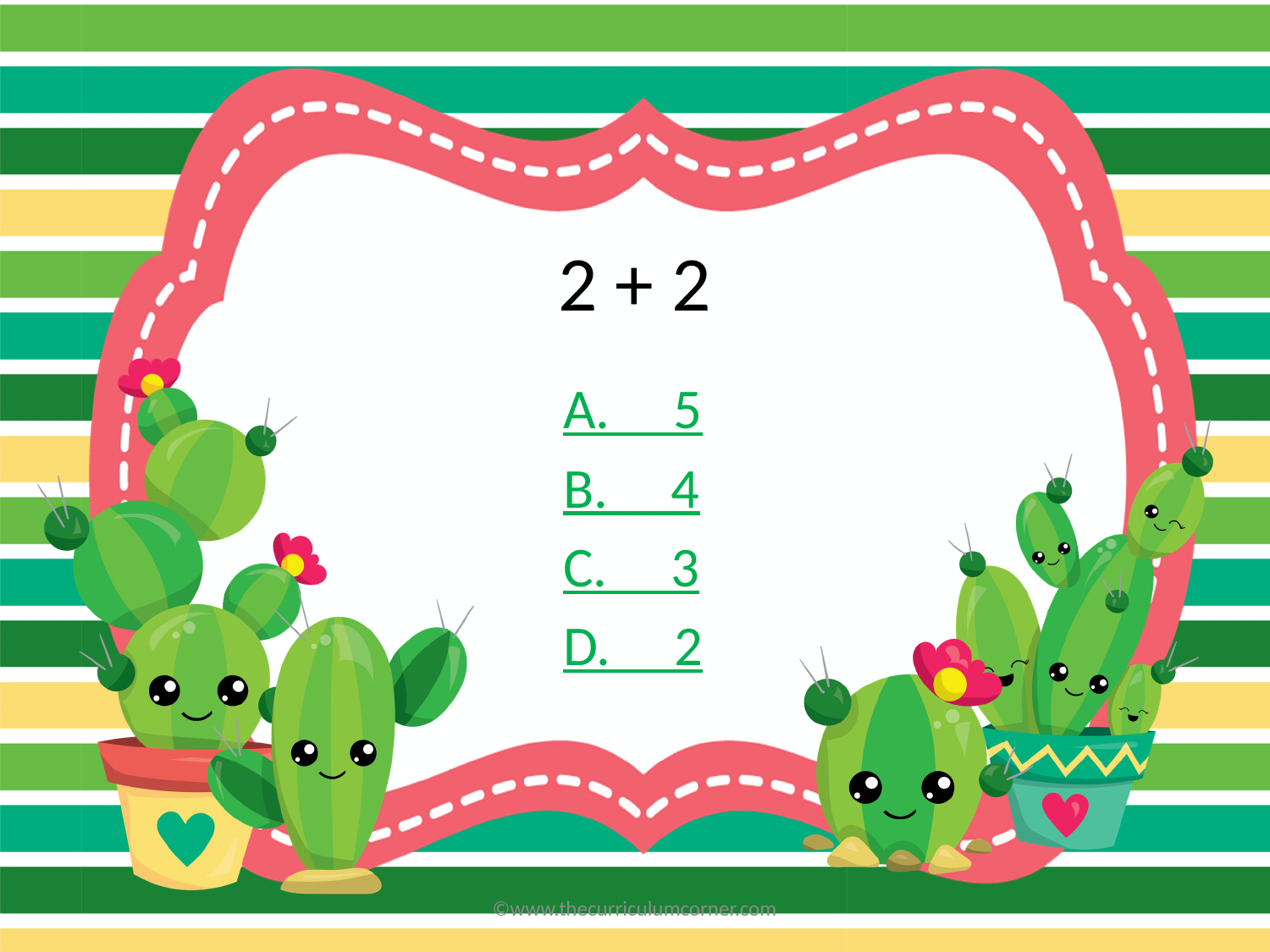

# 2 + 2
A.     5
B.     4
C.     3
D.     2
©www.thecurriculumcorner.com